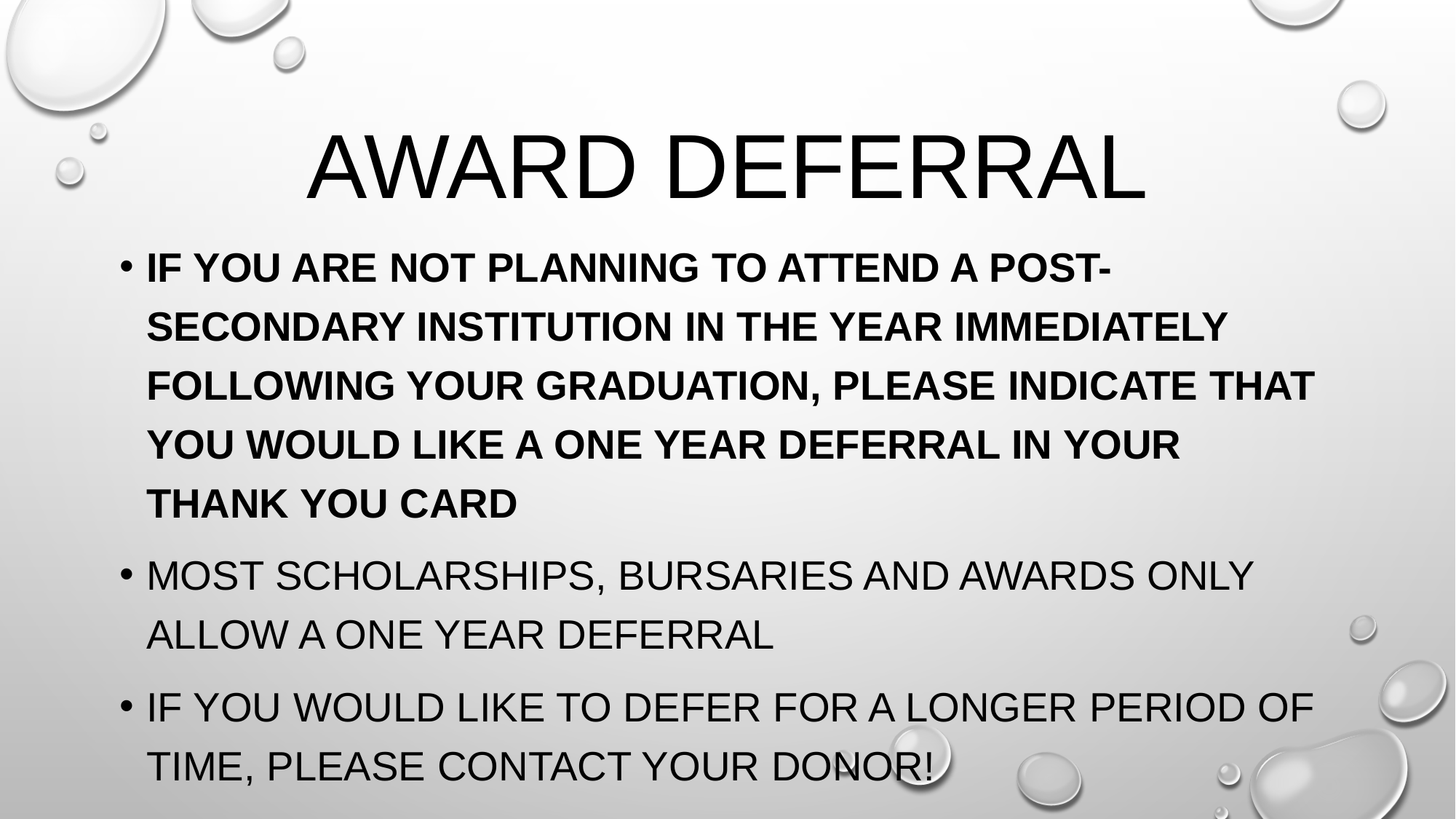

# Award Deferral
If you are not planning to attend a post-secondary institution in the year immediately following your graduation, please indicate that you would like a one year deferral in your thank you CARD
Most scholarships, bursaries and awards only allow a one year deferral
If you would like to defer for a longer period of time, please contact your donor!